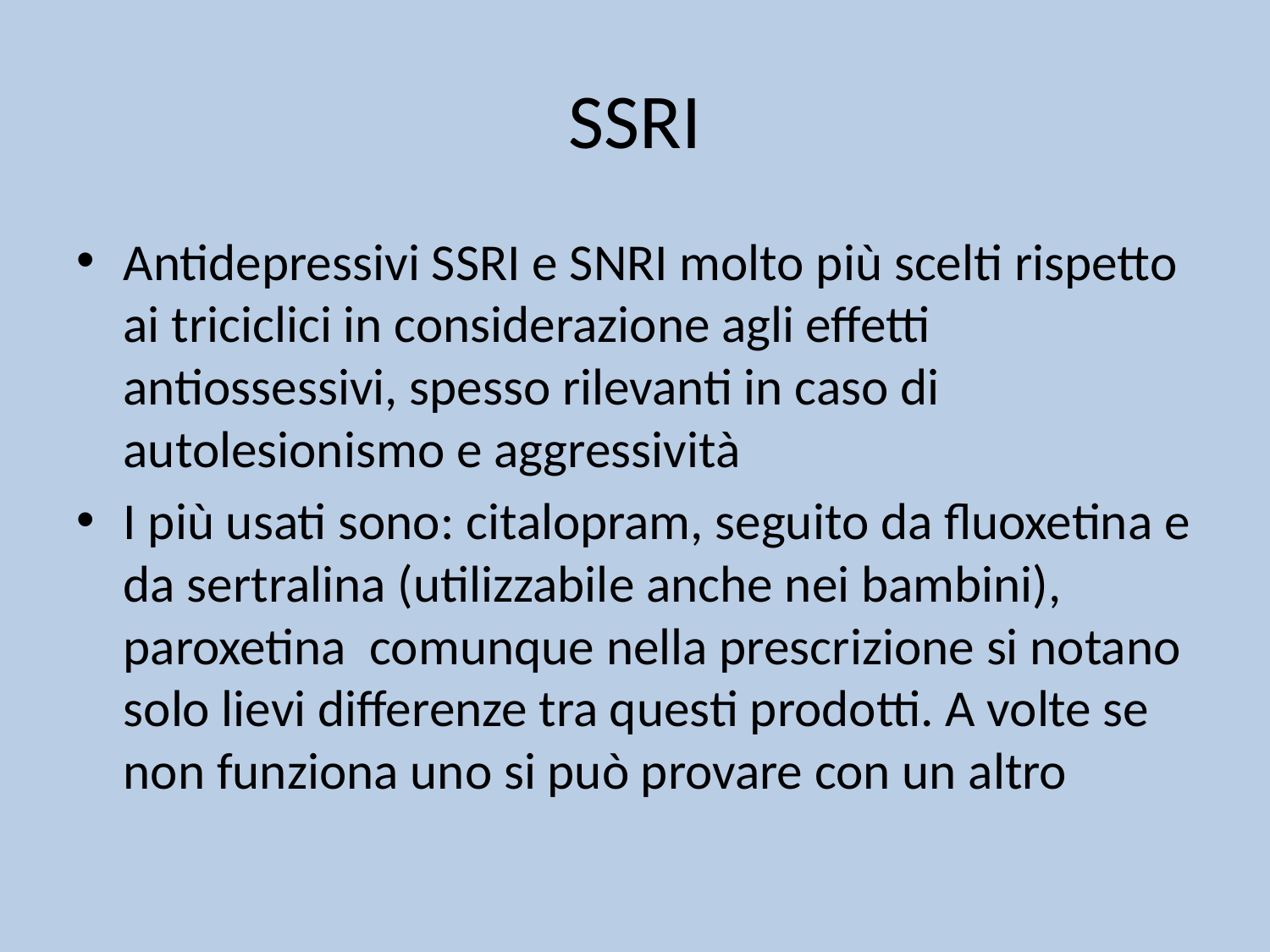

# SSRI
Antidepressivi SSRI e SNRI molto più scelti rispetto ai triciclici in considerazione agli effetti antiossessivi, spesso rilevanti in caso di autolesionismo e aggressività
I più usati sono: citalopram, seguito da fluoxetina e da sertralina (utilizzabile anche nei bambini), paroxetina  comunque nella prescrizione si notano solo lievi differenze tra questi prodotti. A volte se non funziona uno si può provare con un altro